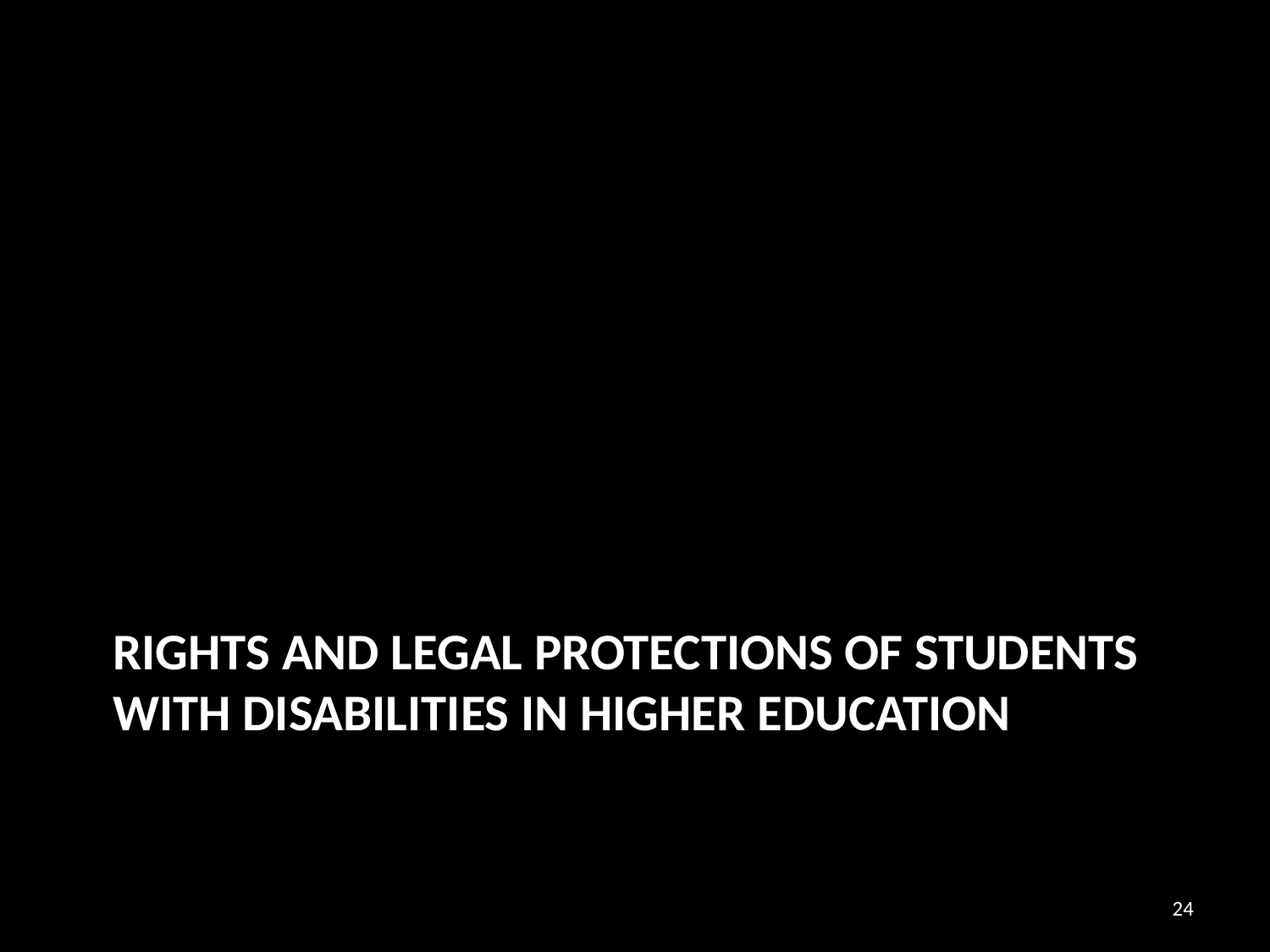

# Rights and legal protections of students with disabilities in higher education
24